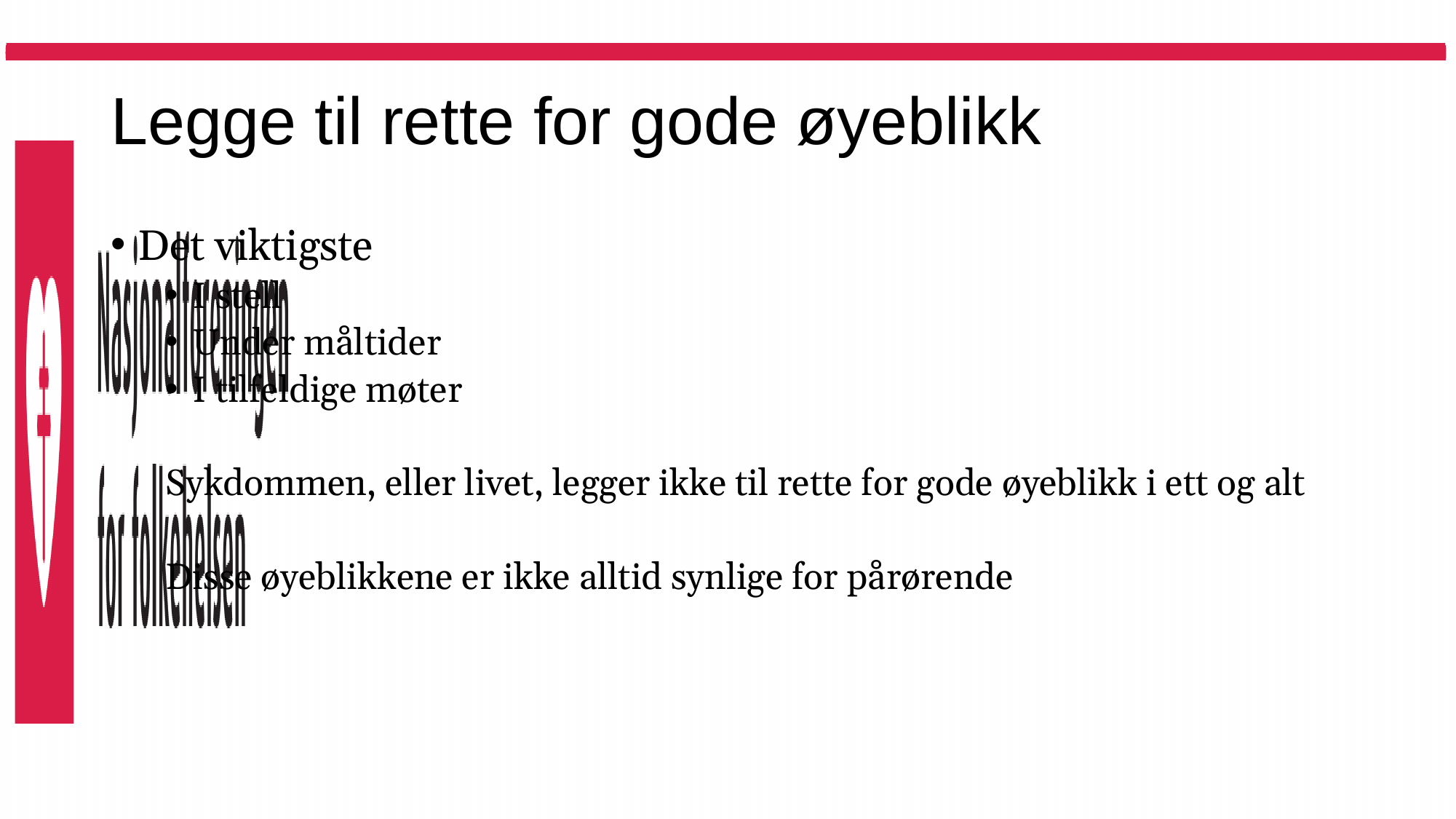

# Legge til rette for gode øyeblikk
Det viktigste
I stell
Under måltider
I tilfeldige møter

Sykdommen, eller livet, legger ikke til rette for gode øyeblikk i ett og alt

Disse øyeblikkene er ikke alltid synlige for pårørende